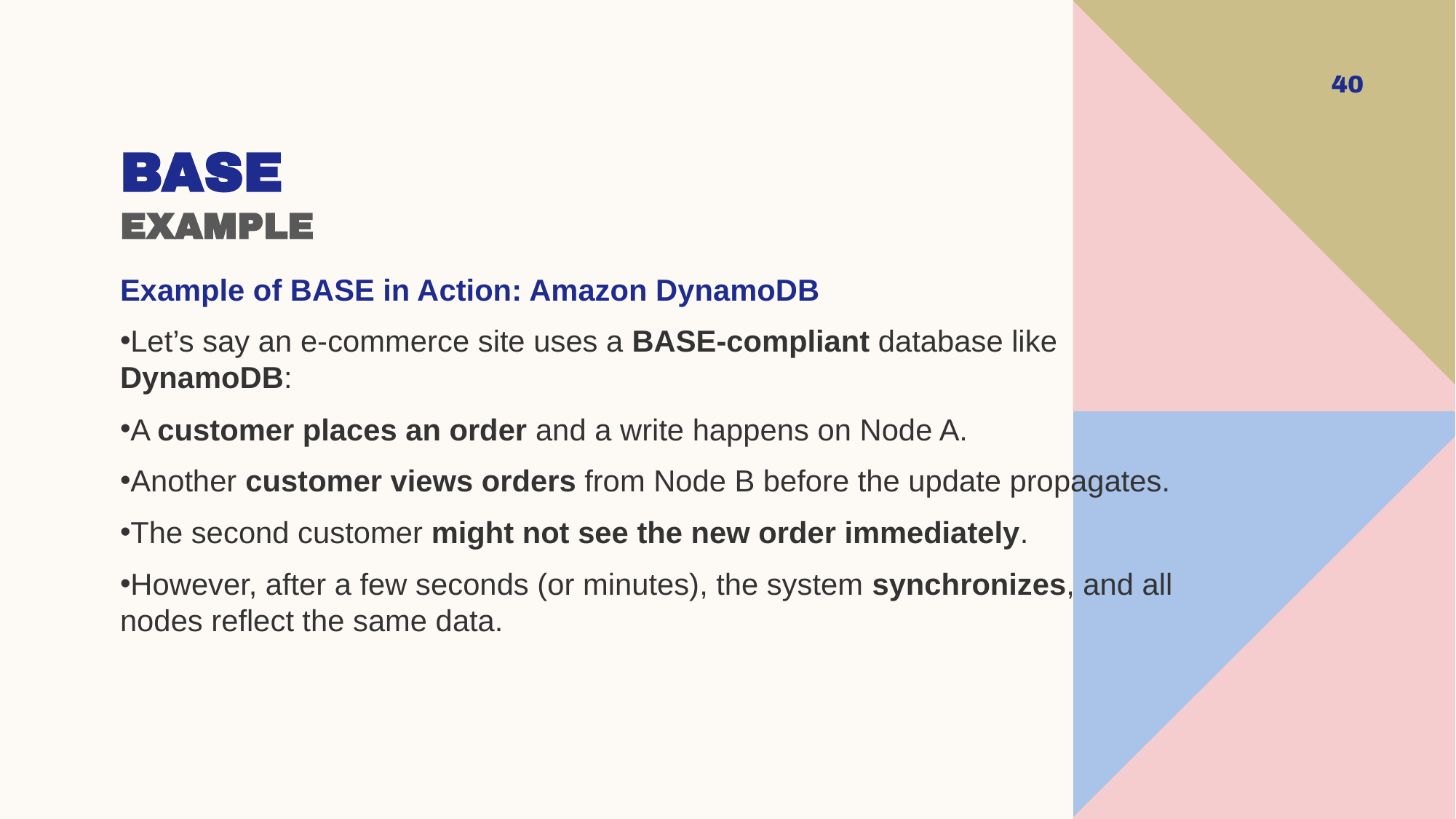

40
# BASE EXAMPLE
Example of BASE in Action: Amazon DynamoDB
Let’s say an e-commerce site uses a BASE-compliant database like DynamoDB:
A customer places an order and a write happens on Node A.
Another customer views orders from Node B before the update propagates.
The second customer might not see the new order immediately.
However, after a few seconds (or minutes), the system synchronizes, and all nodes reflect the same data.